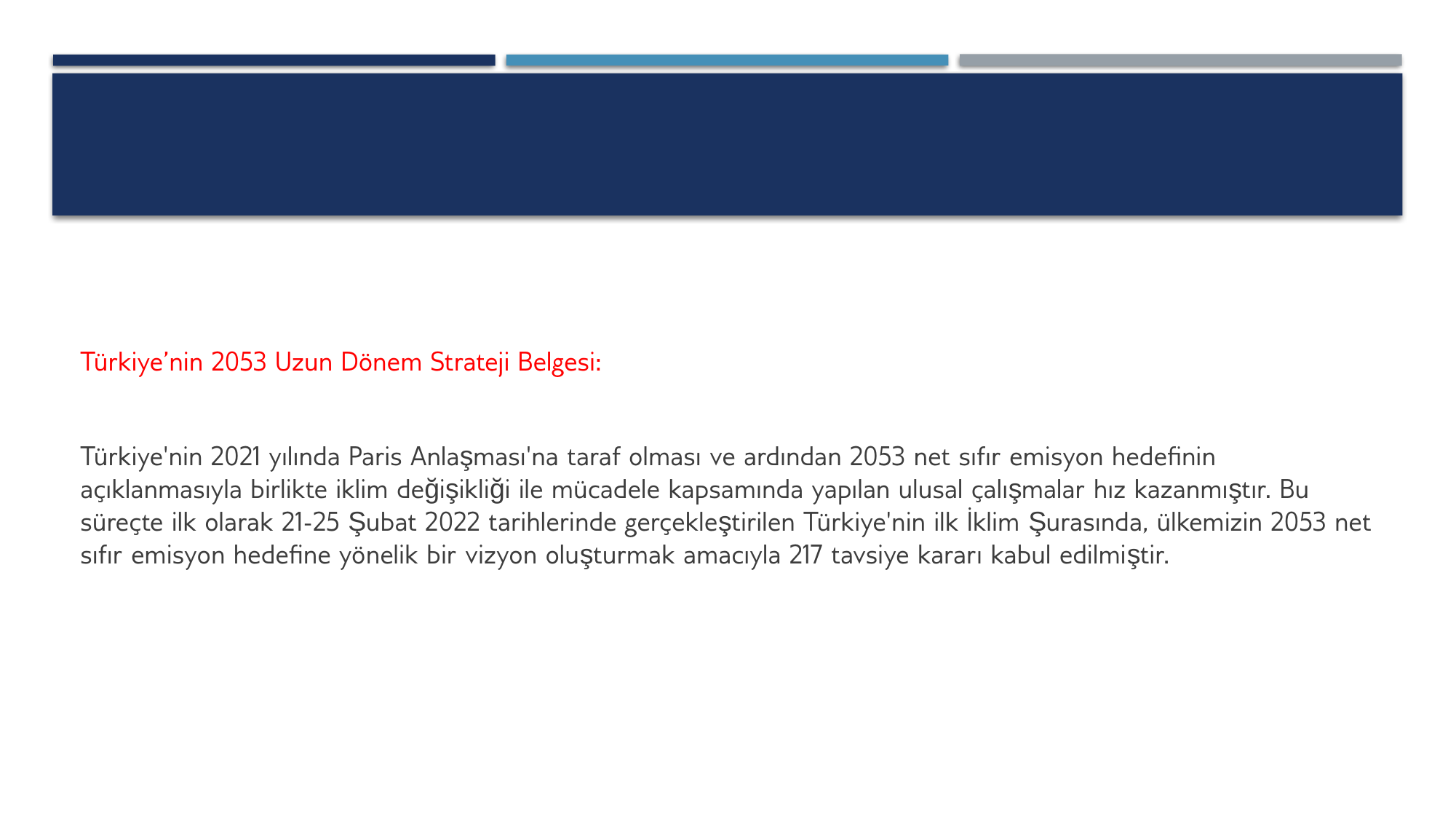

#
Türkiye’nin 2053 Uzun Dönem Strateji Belgesi:

Türkiye'nin 2021 yılında Paris Anlaşması'na taraf olması ve ardından 2053 net sıfır emisyon hedefinin açıklanmasıyla birlikte iklim değişikliği ile mücadele kapsamında yapılan ulusal çalışmalar hız kazanmıştır. Bu süreçte ilk olarak 21-25 Şubat 2022 tarihlerinde gerçekleştirilen Türkiye'nin ilk İklim Şurasında, ülkemizin 2053 net sıfır emisyon hedefine yönelik bir vizyon oluşturmak amacıyla 217 tavsiye kararı kabul edilmiştir.